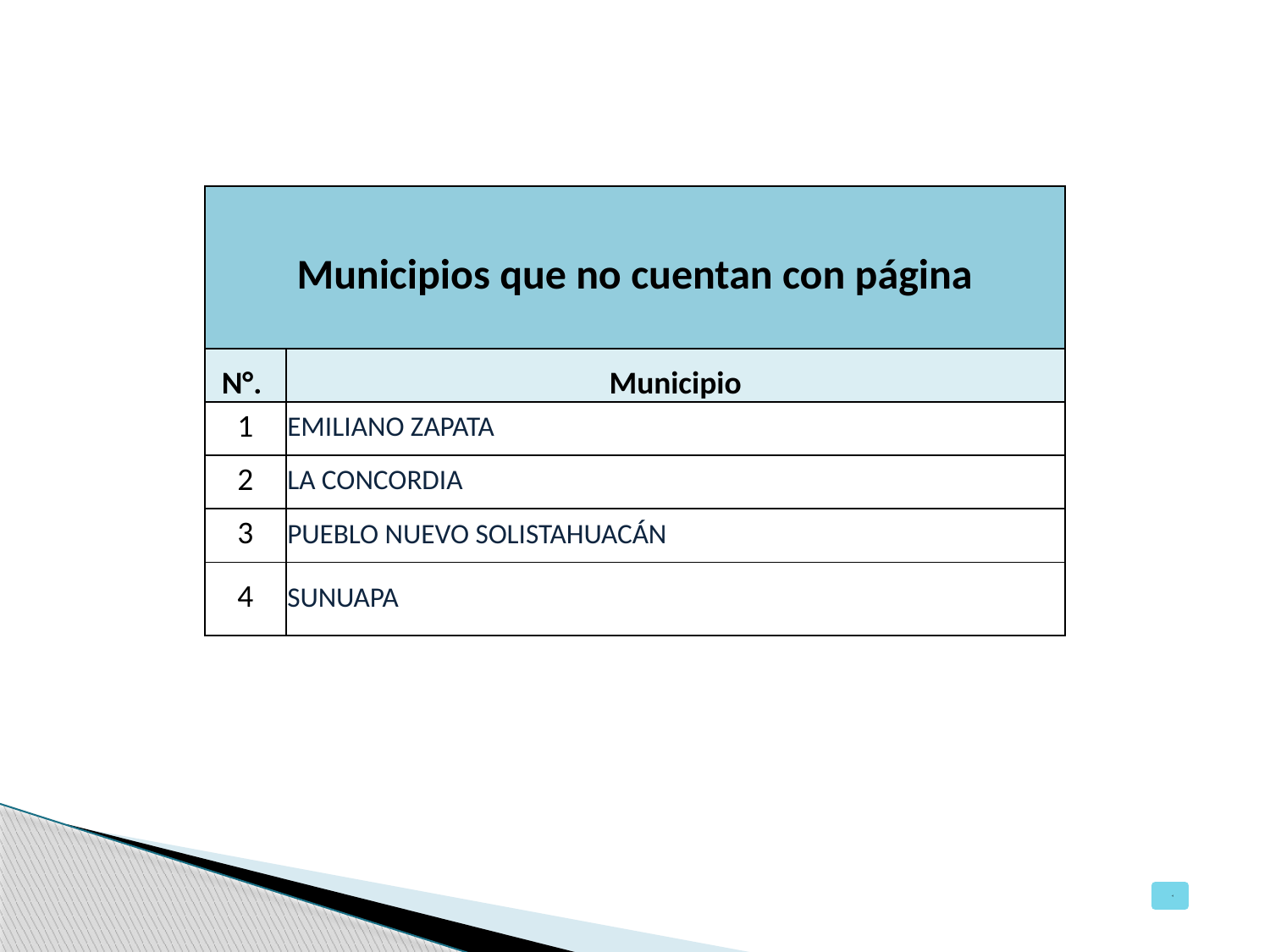

| Municipios que no cuentan con página |  |
| --- | --- |
| N°. | Municipio |
| 1 | EMILIANO ZAPATA |
| 2 | LA CONCORDIA |
| 3 | PUEBLO NUEVO SOLISTAHUACÁN |
| 4 | SUNUAPA |